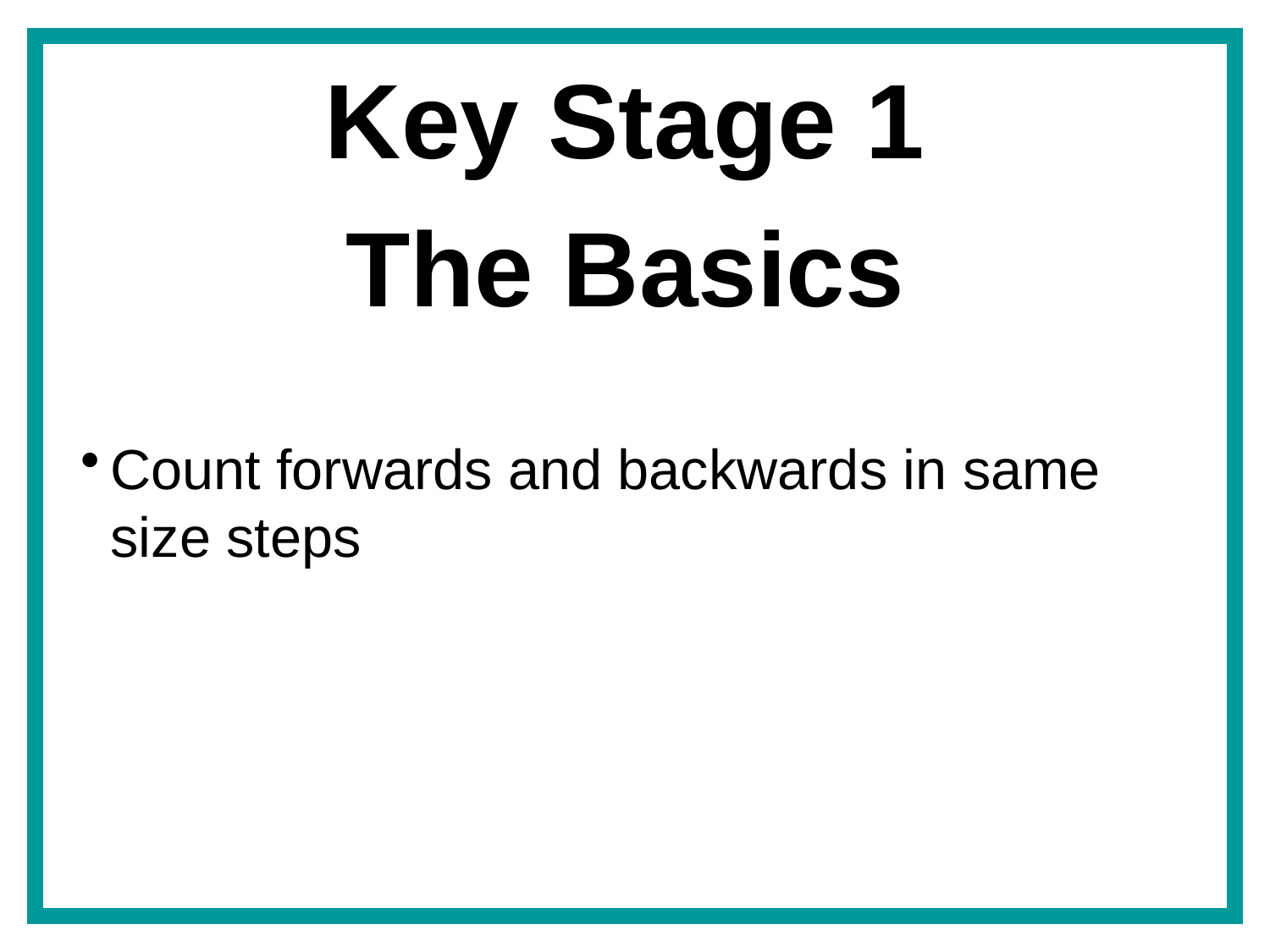

Key Stage 1
The Basics
Count forwards and backwards in same size steps